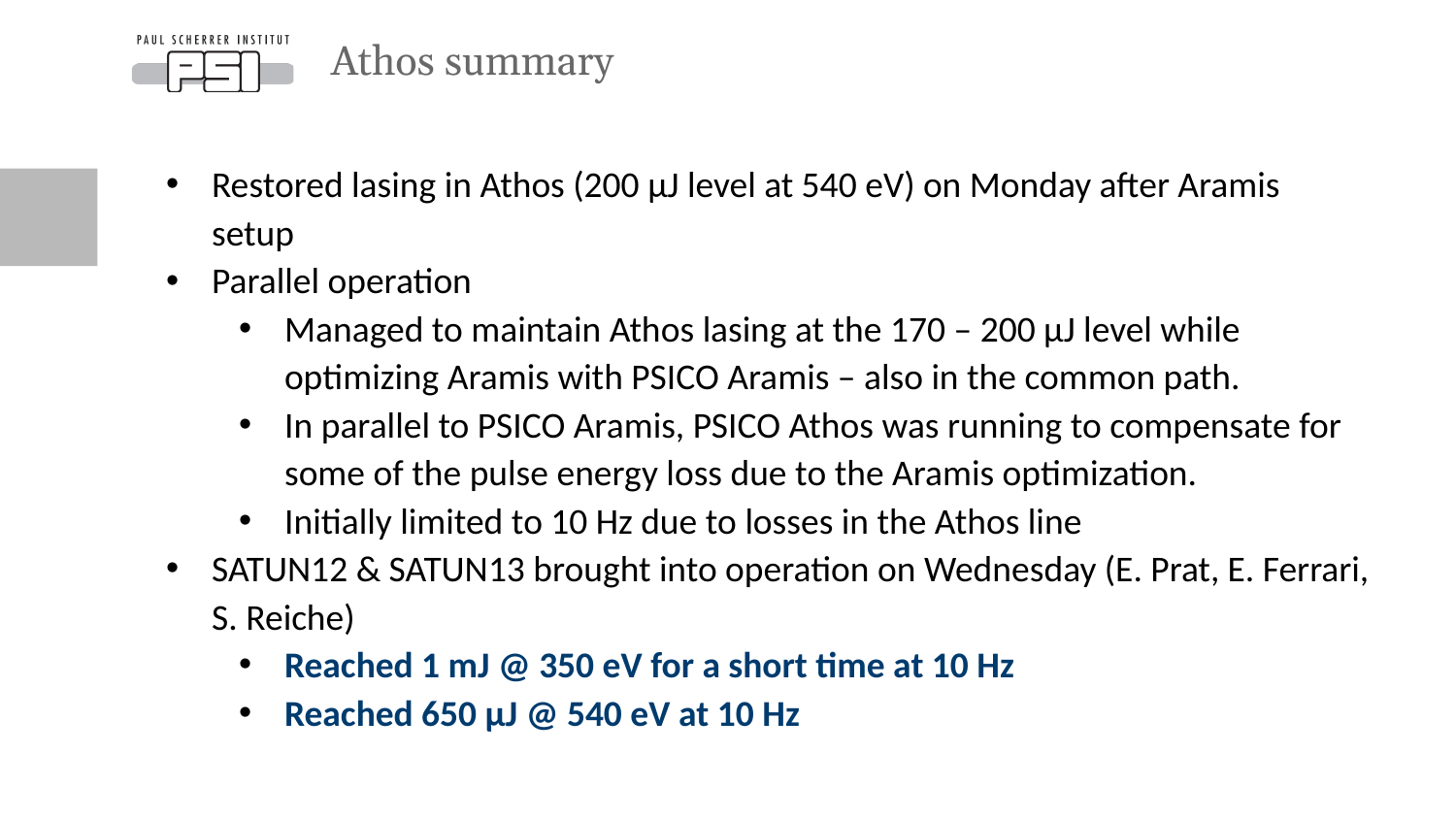

# Athos summary
Restored lasing in Athos (200 µJ level at 540 eV) on Monday after Aramis setup
Parallel operation
Managed to maintain Athos lasing at the 170 – 200 µJ level while optimizing Aramis with PSICO Aramis – also in the common path.
In parallel to PSICO Aramis, PSICO Athos was running to compensate for some of the pulse energy loss due to the Aramis optimization.
Initially limited to 10 Hz due to losses in the Athos line
SATUN12 & SATUN13 brought into operation on Wednesday (E. Prat, E. Ferrari, S. Reiche)
Reached 1 mJ @ 350 eV for a short time at 10 Hz
Reached 650 µJ @ 540 eV at 10 Hz